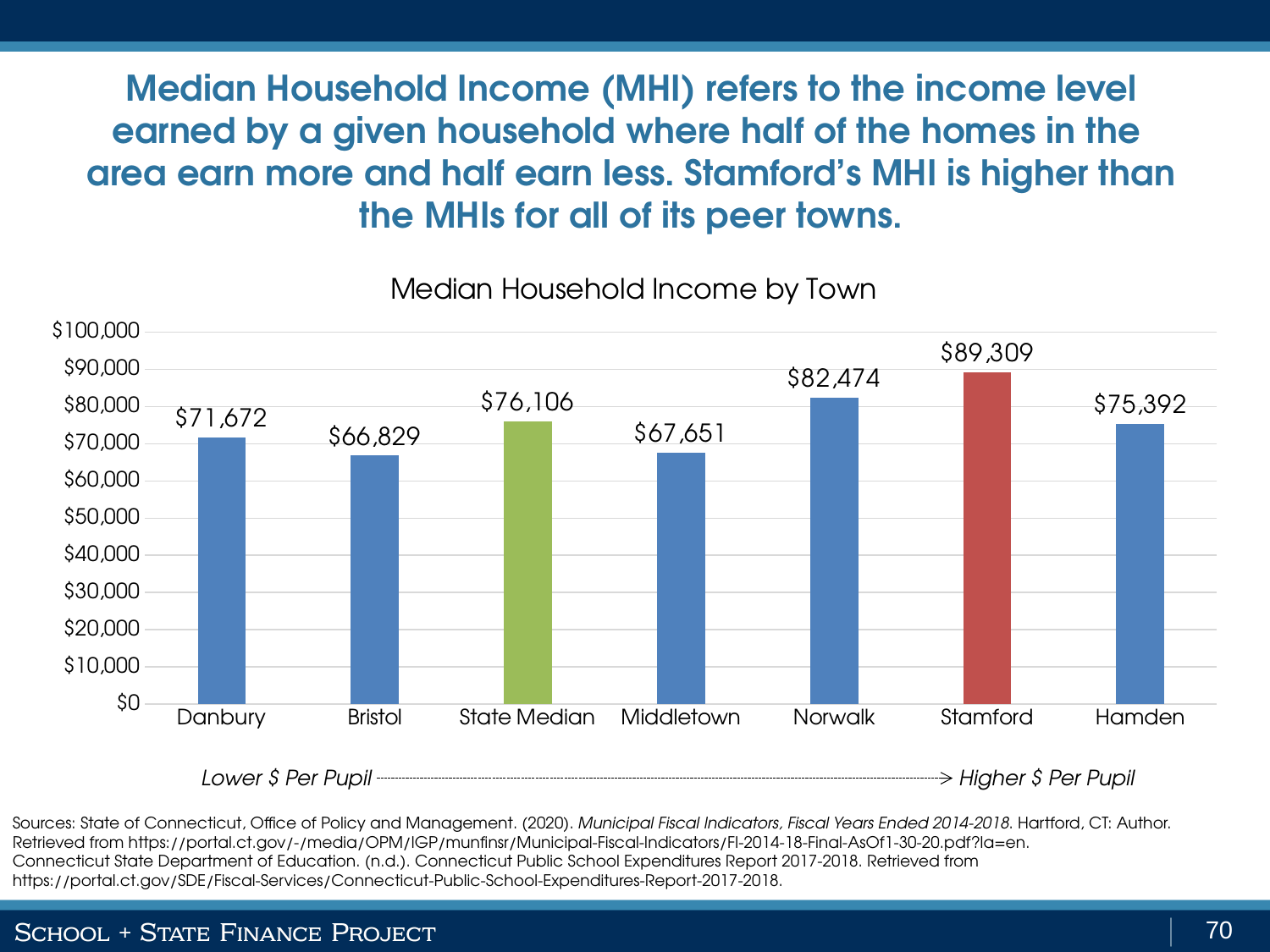

Median Household Income (MHI) refers to the income level earned by a given household where half of the homes in the
area earn more and half earn less. Stamford’s MHI is higher than the MHIs for all of its peer towns.

### Chart: Median Household Income by Town

| Category | MHI |
|---|---|
| Danbury | 71672.0 |
| Bristol | 66829.0 |
| State Median | 76106.0 |
| Middletown | 67651.0 |
| Norwalk | 82474.0 |
| Stamford | 89309.0 |
| Hamden | 75392.0 |
Lower $ Per Pupil
Higher $ Per Pupil
Sources: State of Connecticut, Office of Policy and Management. (2020). Municipal Fiscal Indicators, Fiscal Years Ended 2014-2018. Hartford, CT: Author. Retrieved from https://portal.ct.gov/-/media/OPM/IGP/munfinsr/Municipal-Fiscal-Indicators/FI-2014-18-Final-AsOf1-30-20.pdf?la=en.
Connecticut State Department of Education. (n.d.). Connecticut Public School Expenditures Report 2017-2018. Retrieved from https://portal.ct.gov/SDE/Fiscal-Services/Connecticut-Public-School-Expenditures-Report-2017-2018.
70